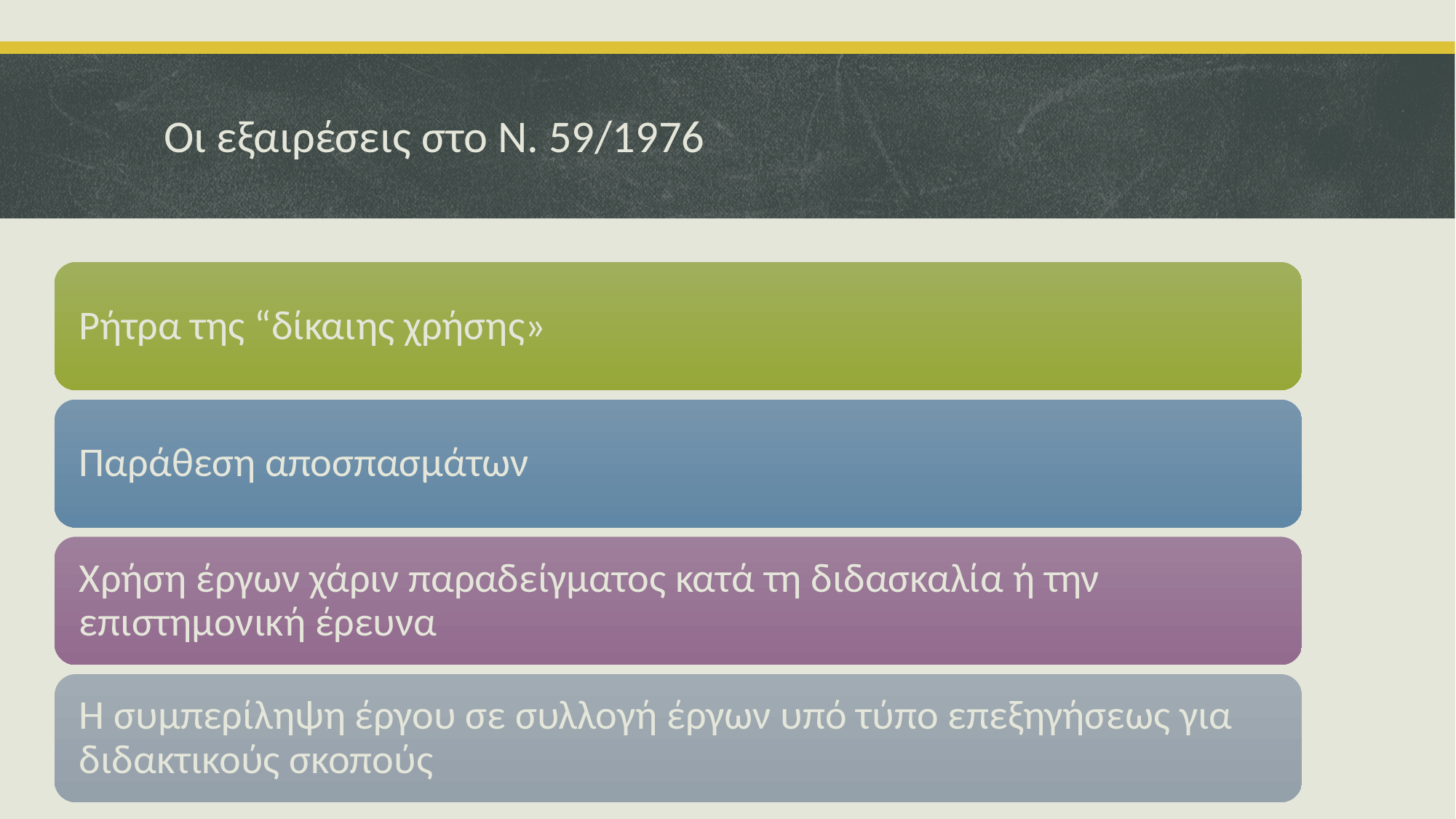

# Οι εξαιρέσεις στο Ν. 59/1976
Ρήτρα της “δίκαιης χρήσης»
Παράθεση αποσπασμάτων
Χρήση έργων χάριν παραδείγματος κατά τη διδασκαλία ή την επιστημονική έρευνα
Η συμπερίληψη έργου σε συλλογή έργων υπό τύπο επεξηγήσεως για διδακτικούς σκοπούς
20